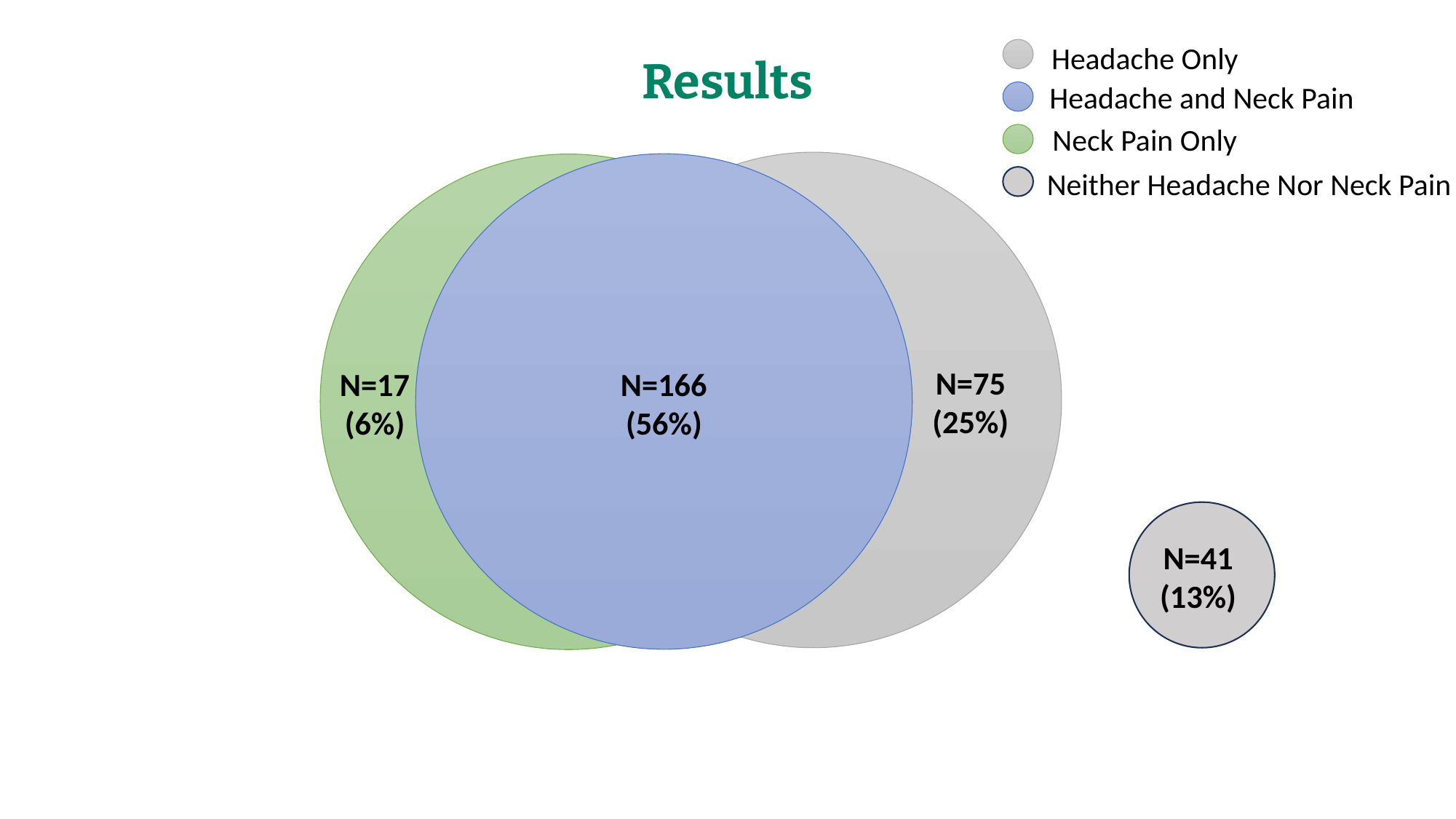

Results
Headache Only

Headache and Neck Pain

Neck Pain Only

Neither Headache Nor Neck Pain

N=75
(25%)
N=17
(6%)
N=166
(56%)

N=41
(13%)